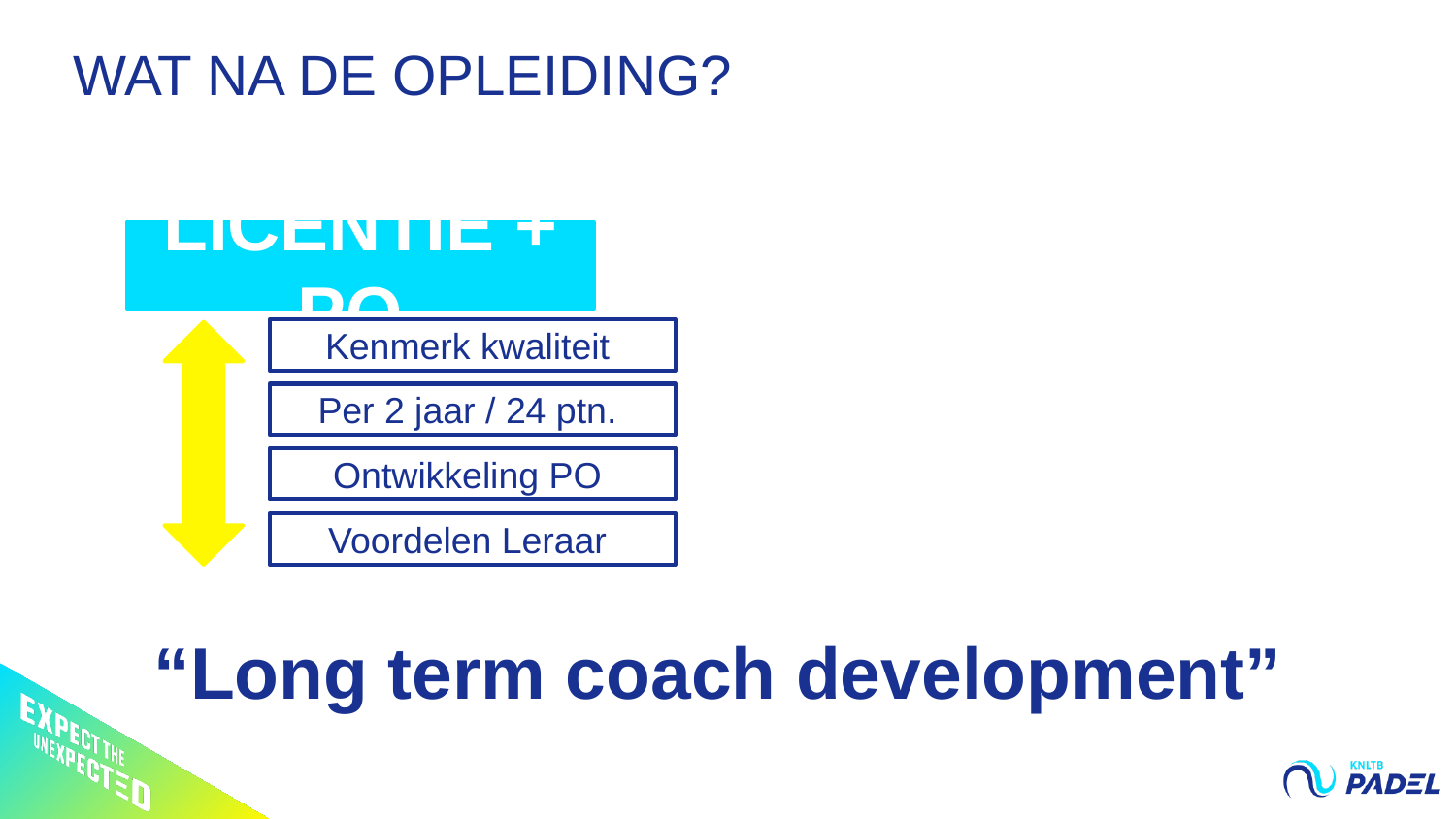

Wat na de opleiding?
LICENTIE + PO
Kenmerk kwaliteit

Per 2 jaar / 24 ptn.
Ontwikkeling PO
Voordelen Leraar
“Long term coach development”